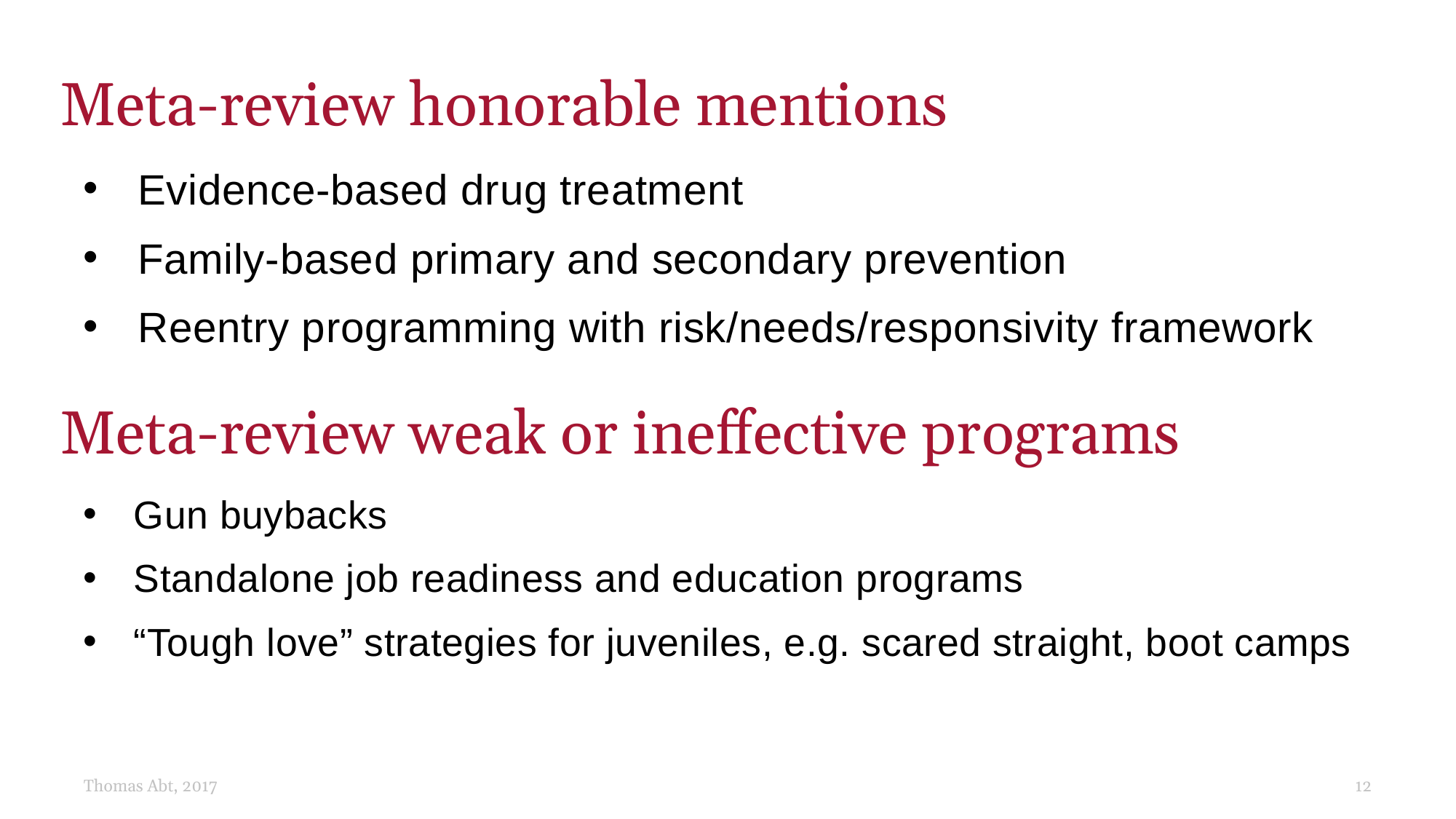

# Meta-review honorable mentions
Evidence-based drug treatment
Family-based primary and secondary prevention
Reentry programming with risk/needs/responsivity framework
Meta-review weak or ineffective programs
Gun buybacks
Standalone job readiness and education programs
“Tough love” strategies for juveniles, e.g. scared straight, boot camps
Thomas Abt, 2017
12